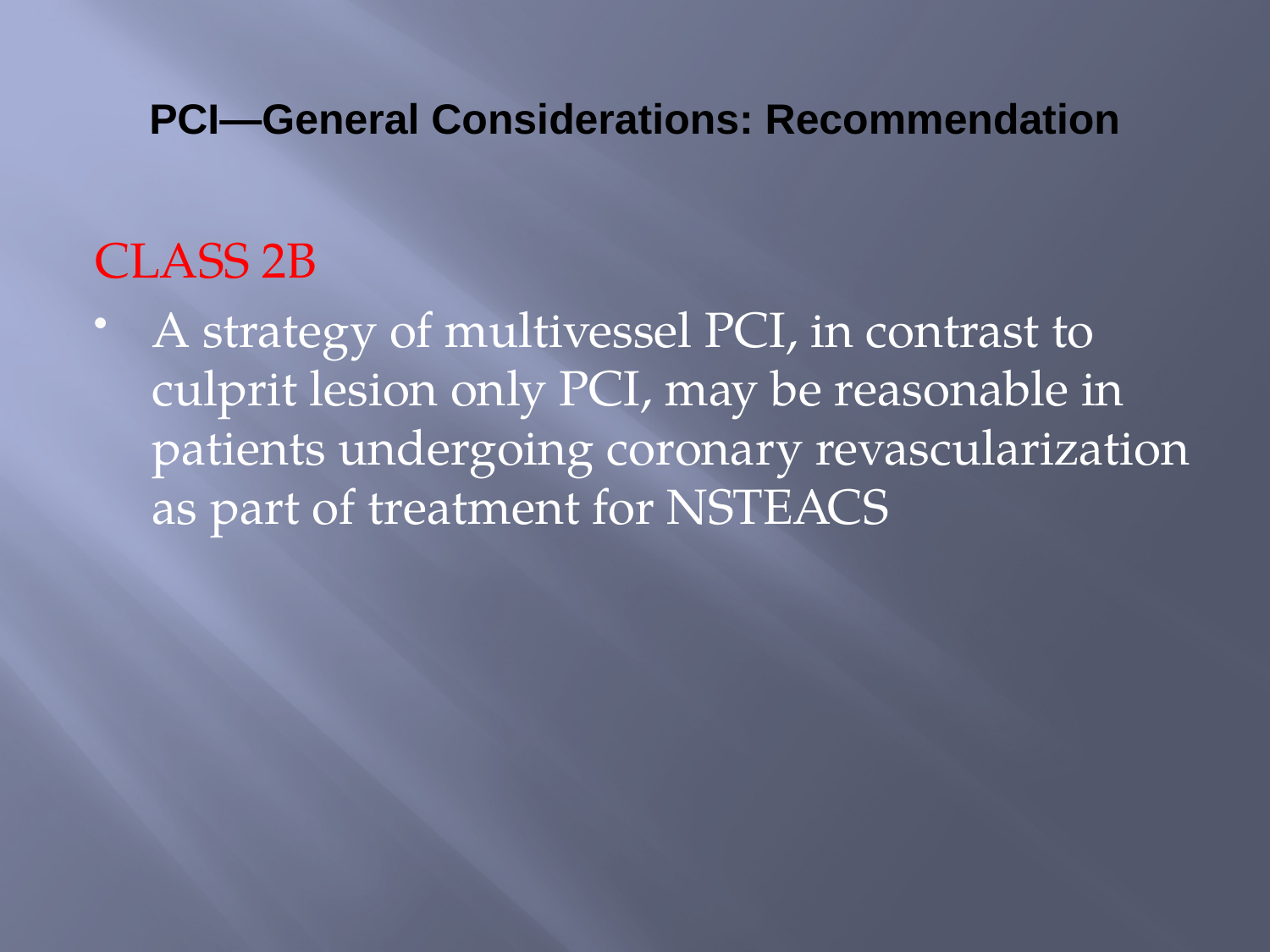

# PCI—General Considerations: Recommendation
CLASS 2B
A strategy of multivessel PCI, in contrast to culprit lesion only PCI, may be reasonable in patients undergoing coronary revascularization as part of treatment for NSTEACS